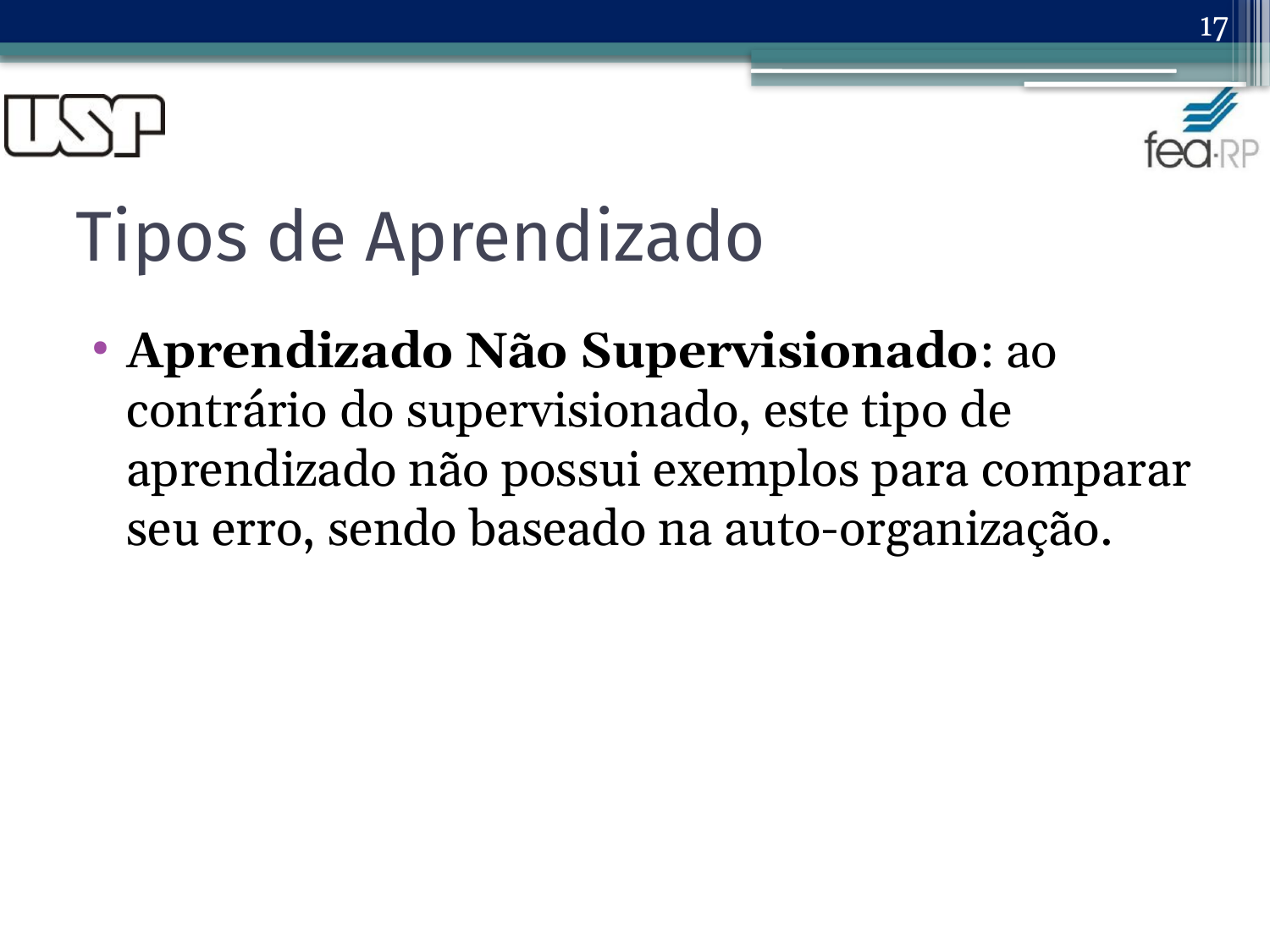

17
# Tipos de Aprendizado
Aprendizado Não Supervisionado: ao contrário do supervisionado, este tipo de aprendizado não possui exemplos para comparar seu erro, sendo baseado na auto-organização.